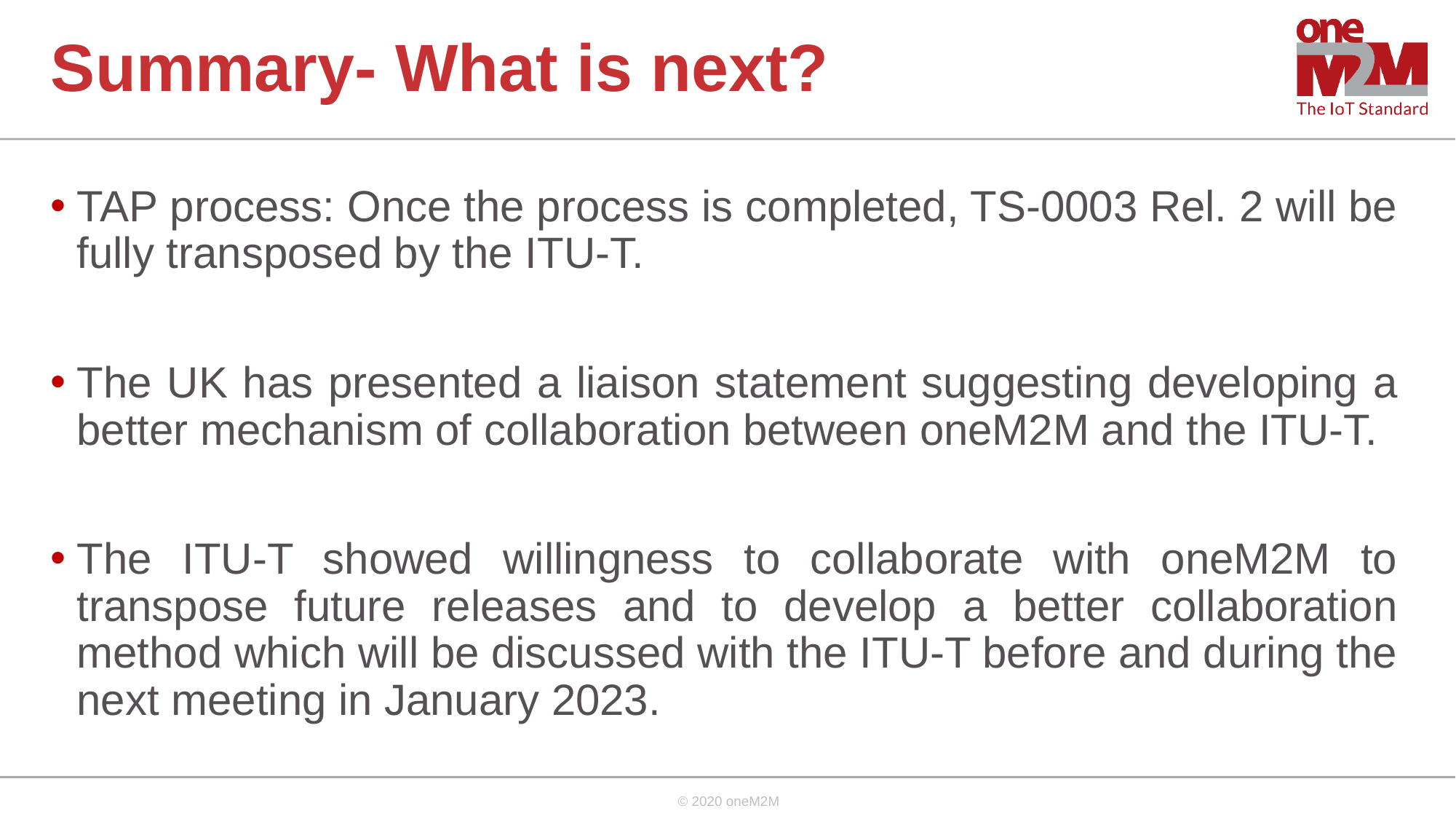

# Summary- What is next?
TAP process: Once the process is completed, TS-0003 Rel. 2 will be fully transposed by the ITU-T.

The UK has presented a liaison statement suggesting developing a better mechanism of collaboration between oneM2M and the ITU-T.

The ITU-T showed willingness to collaborate with oneM2M to transpose future releases and to develop a better collaboration method which will be discussed with the ITU-T before and during the next meeting in January 2023.